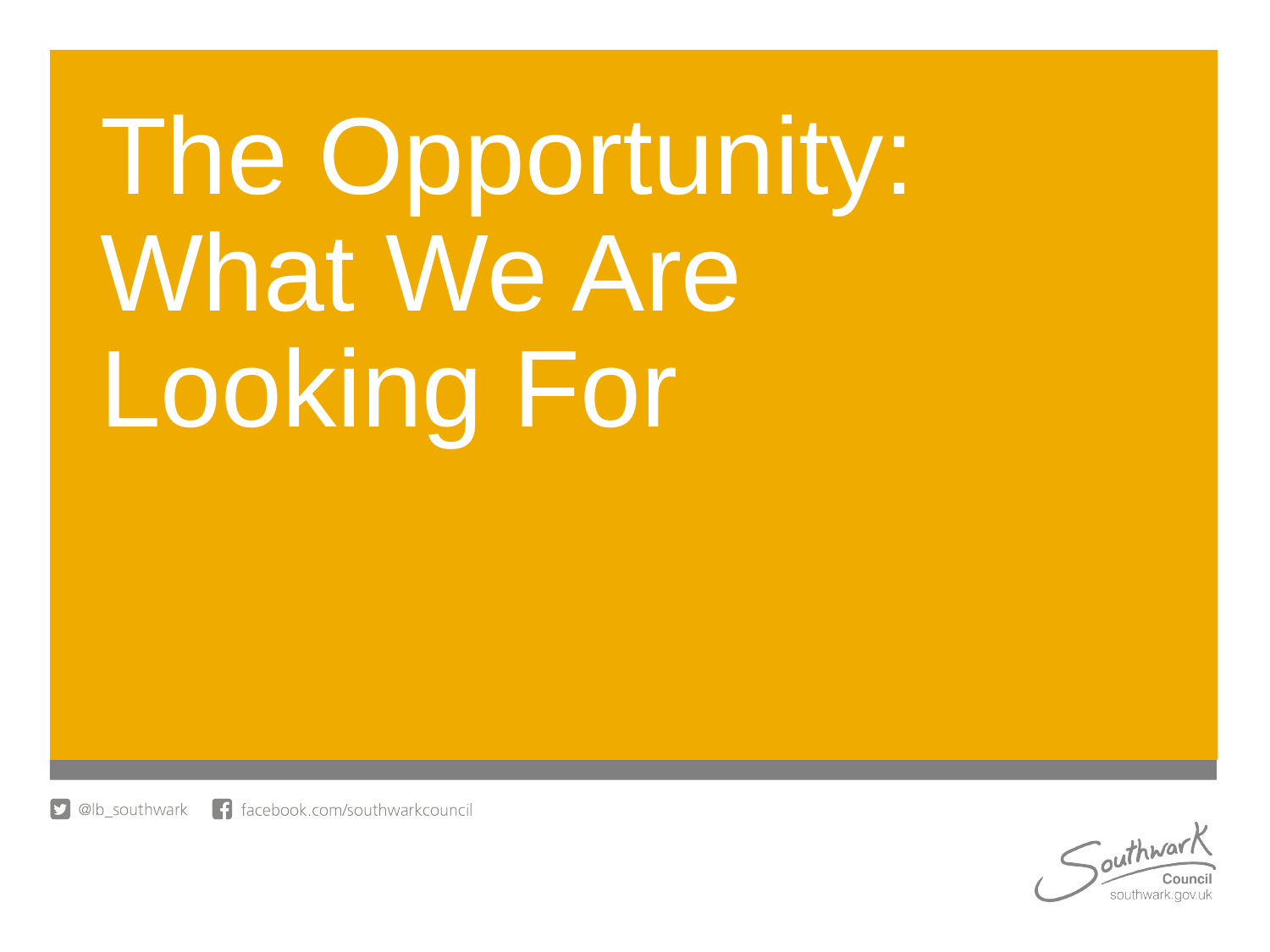

# The Opportunity: What We Are Looking For